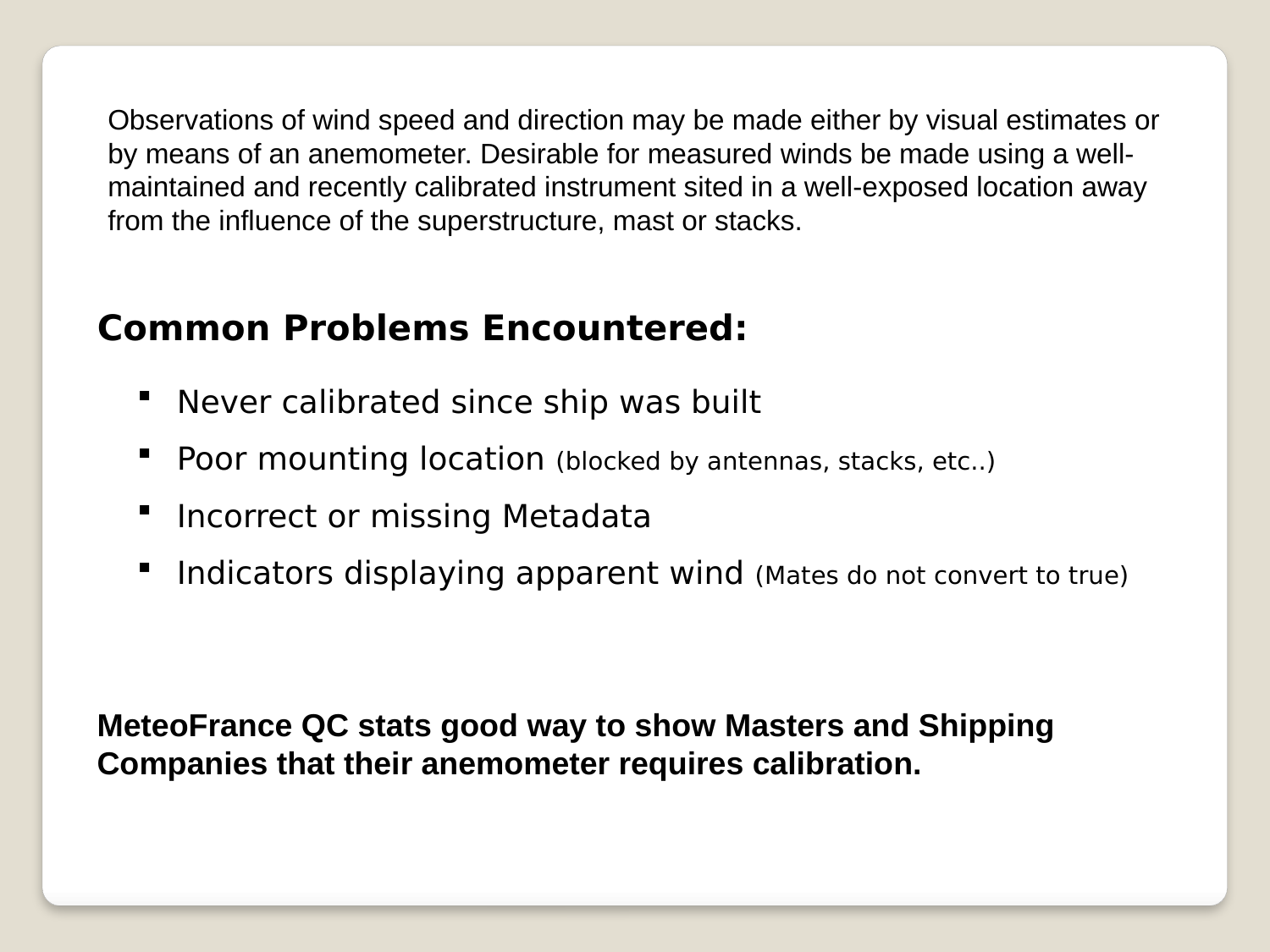

Observations of wind speed and direction may be made either by visual estimates or by means of an anemometer. Desirable for measured winds be made using a well-maintained and recently calibrated instrument sited in a well-exposed location away from the influence of the superstructure, mast or stacks.
Common Problems Encountered:

Never calibrated since ship was built
Poor mounting location (blocked by antennas, stacks, etc..)
Incorrect or missing Metadata
Indicators displaying apparent wind (Mates do not convert to true)

MeteoFrance QC stats good way to show Masters and Shipping Companies that their anemometer requires calibration.